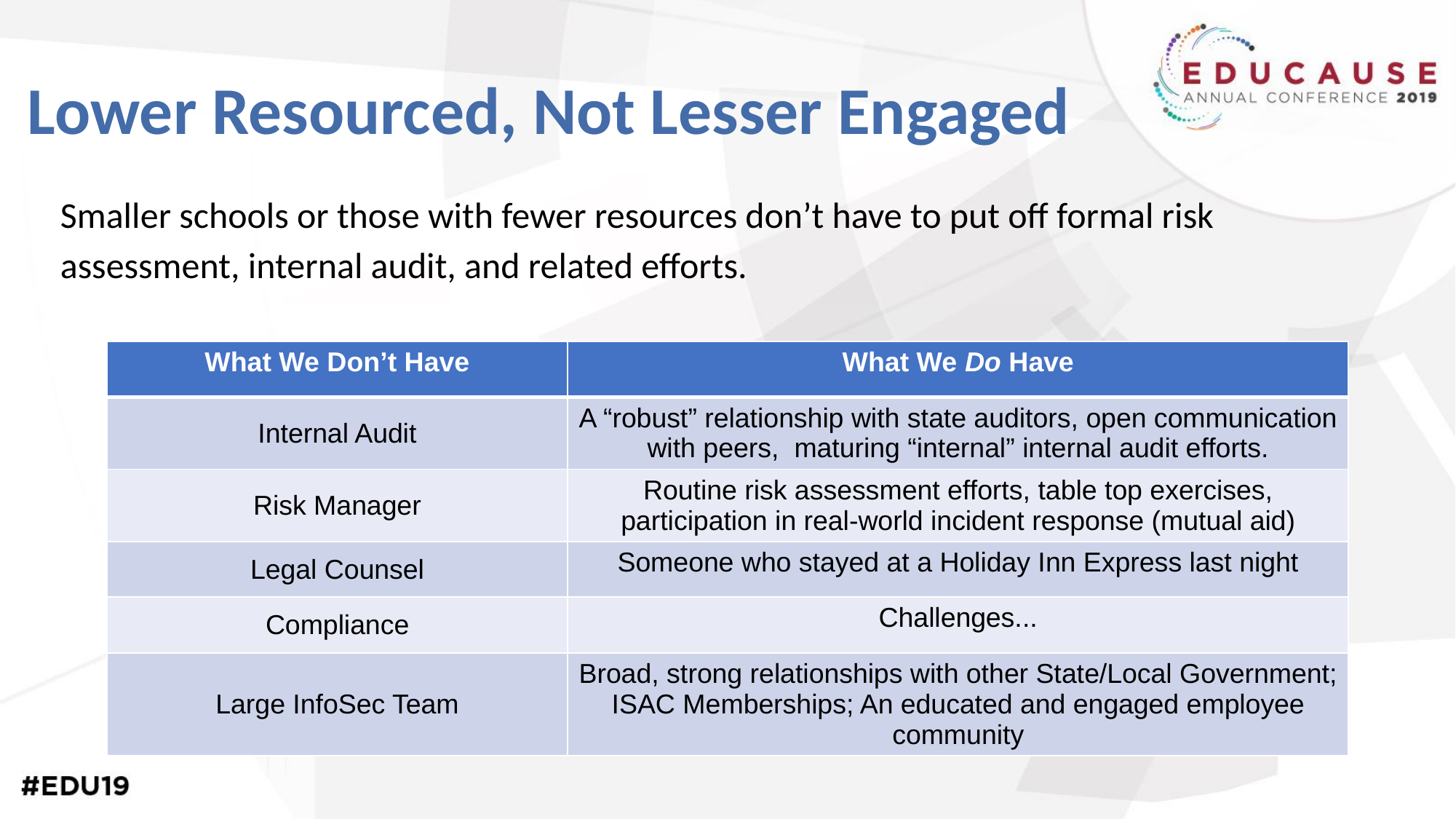

# Lower Resourced, Not Lesser Engaged
Smaller schools or those with fewer resources don’t have to put off formal risk assessment, internal audit, and related efforts.

| What We Don’t Have | What We Do Have |
| --- | --- |
| Internal Audit | A “robust” relationship with state auditors, open communication with peers, maturing “internal” internal audit efforts. |
| Risk Manager | Routine risk assessment efforts, table top exercises, participation in real-world incident response (mutual aid) |
| Legal Counsel | Someone who stayed at a Holiday Inn Express last night |
| Compliance | Challenges... |
| Large InfoSec Team | Broad, strong relationships with other State/Local Government; ISAC Memberships; An educated and engaged employee community |